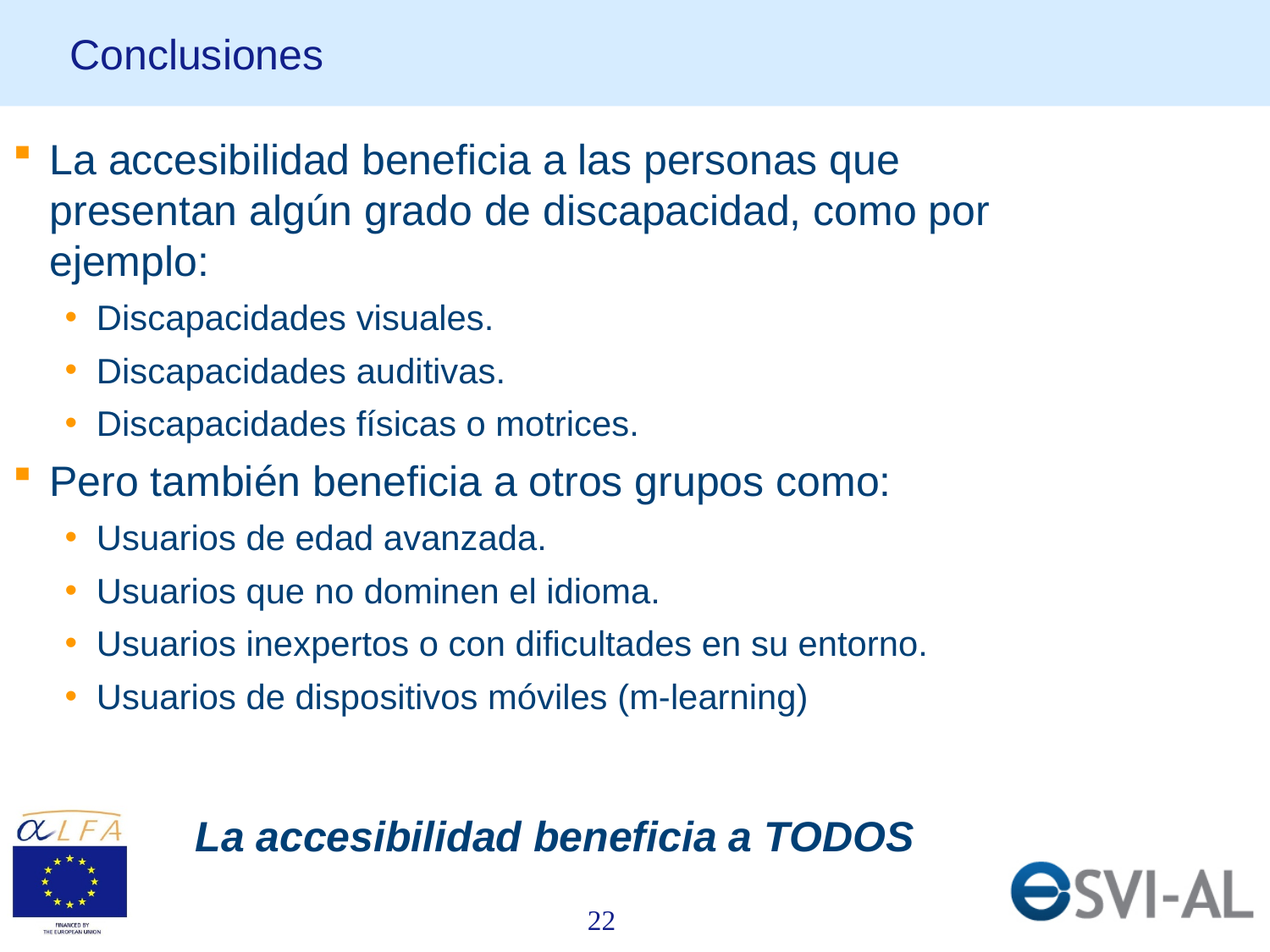

# Conclusiones
La accesibilidad beneficia a las personas que presentan algún grado de discapacidad, como por ejemplo:
Discapacidades visuales.
Discapacidades auditivas.
Discapacidades físicas o motrices.
Pero también beneficia a otros grupos como:
Usuarios de edad avanzada.
Usuarios que no dominen el idioma.
Usuarios inexpertos o con dificultades en su entorno.
Usuarios de dispositivos móviles (m-learning)

La accesibilidad beneficia a TODOS